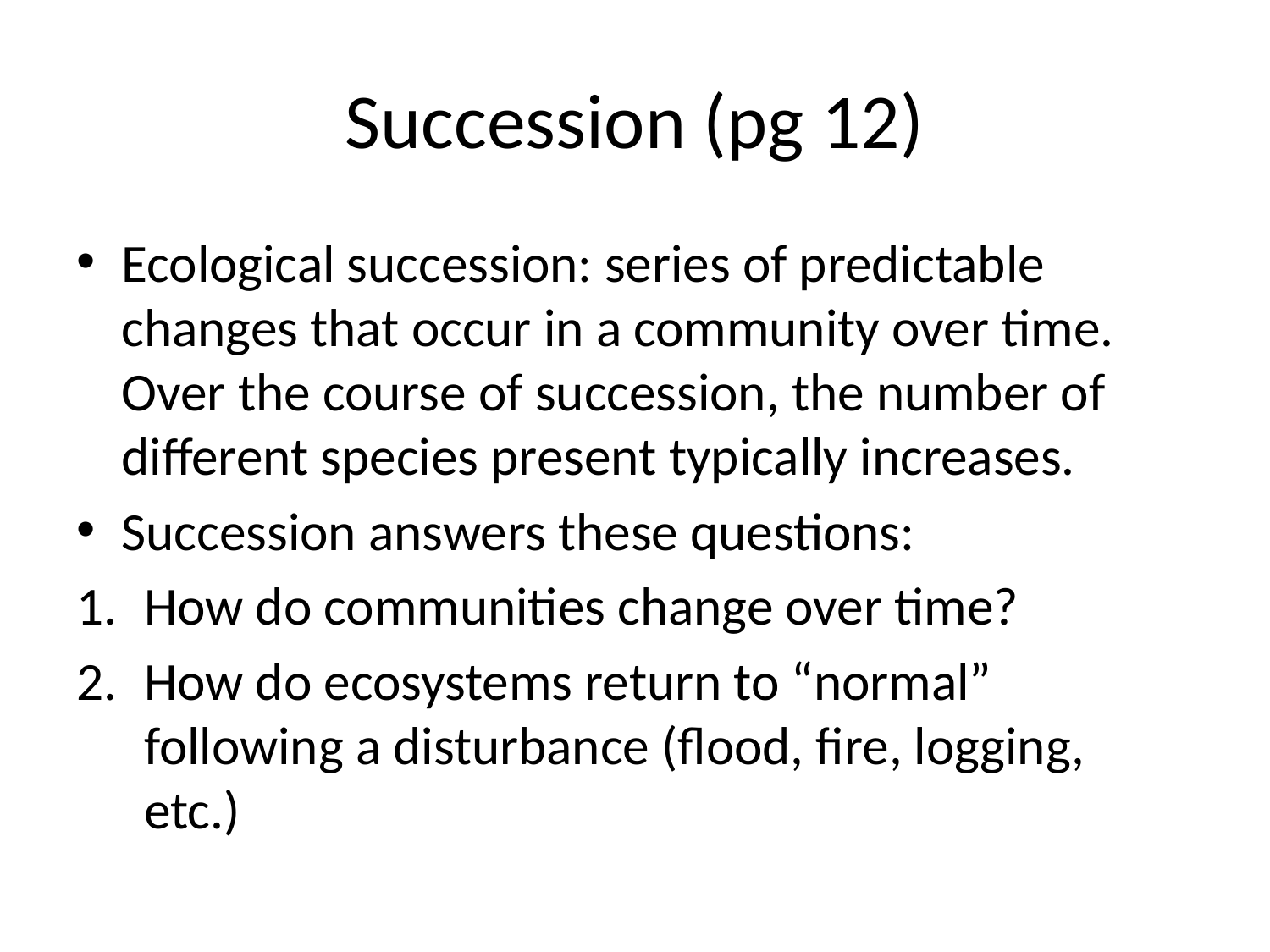

# Succession (pg 12)
Ecological succession: series of predictable changes that occur in a community over time. Over the course of succession, the number of different species present typically increases.
Succession answers these questions:
How do communities change over time?
How do ecosystems return to “normal” following a disturbance (flood, fire, logging, etc.)